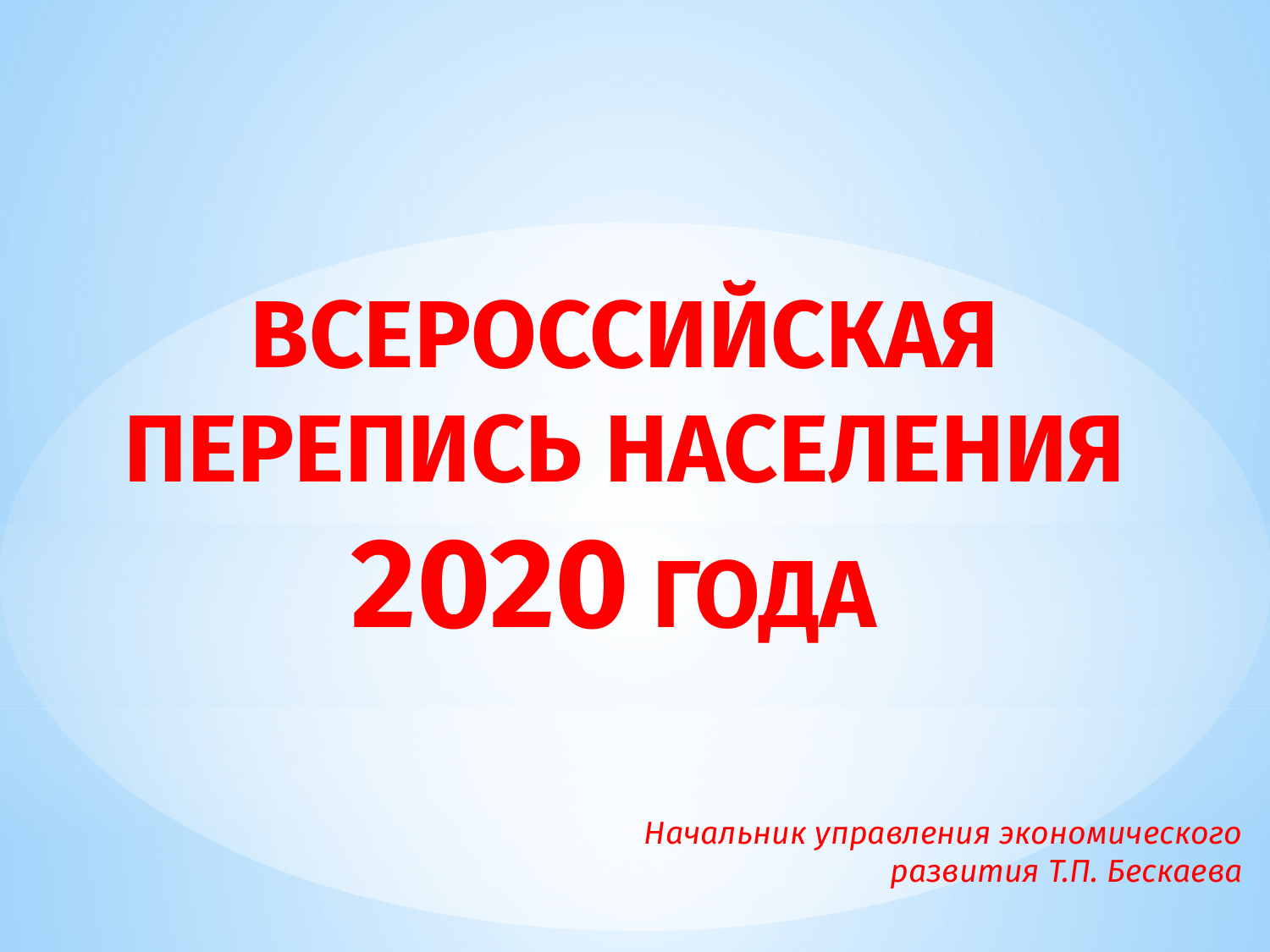

ВСЕРОССИЙСКАЯ ПЕРЕПИСЬ НАСЕЛЕНИЯ 2020 ГОДА
Начальник управления экономического развития Т.П. Бескаева